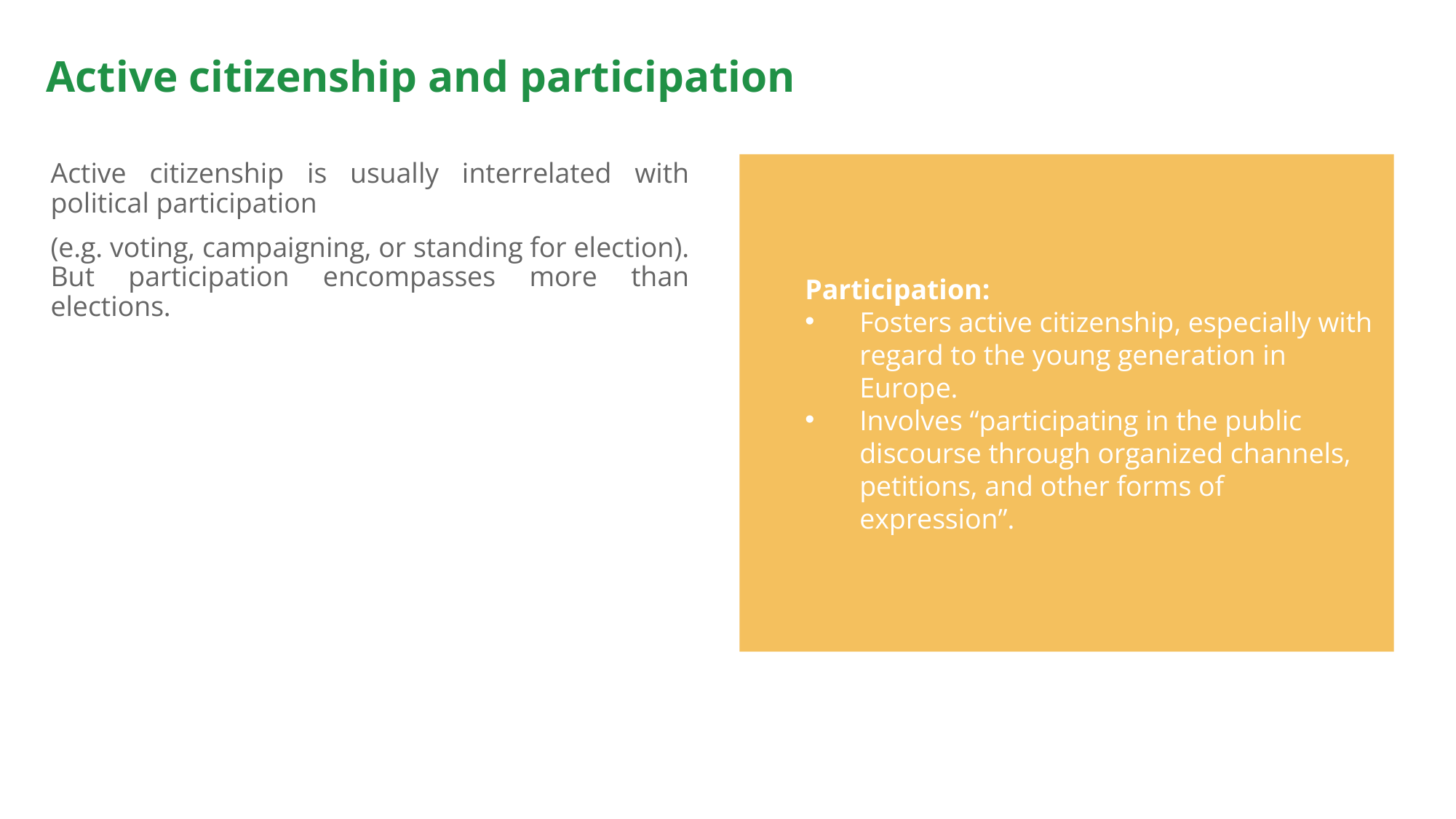

# Active citizenship and participation
Active citizenship is usually interrelated with political participation
(e.g. voting, campaigning, or standing for election). But participation encompasses more than elections.

Participation:
Fosters active citizenship, especially with regard to the young generation in Europe.
Involves “participating in the public discourse through organized channels, petitions, and other forms of expression”.
(https://www.children.org/learn-more/newsroom/2015/aug/youth-civic-engagement-activities)